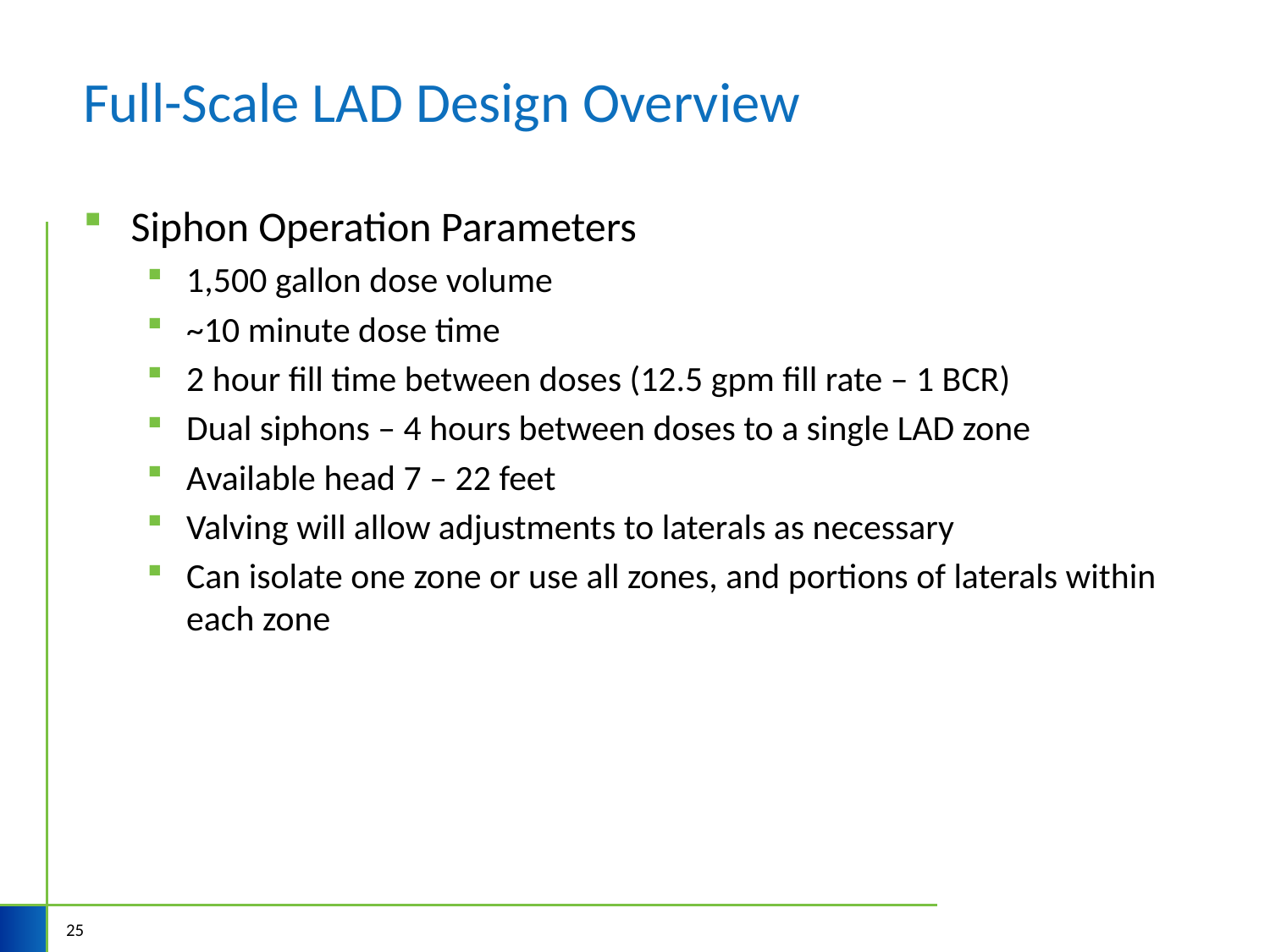

# Full-Scale LAD Design Overview
Siphon Operation Parameters
1,500 gallon dose volume
~10 minute dose time
2 hour fill time between doses (12.5 gpm fill rate – 1 BCR)
Dual siphons – 4 hours between doses to a single LAD zone
Available head 7 – 22 feet
Valving will allow adjustments to laterals as necessary
Can isolate one zone or use all zones, and portions of laterals within each zone

25